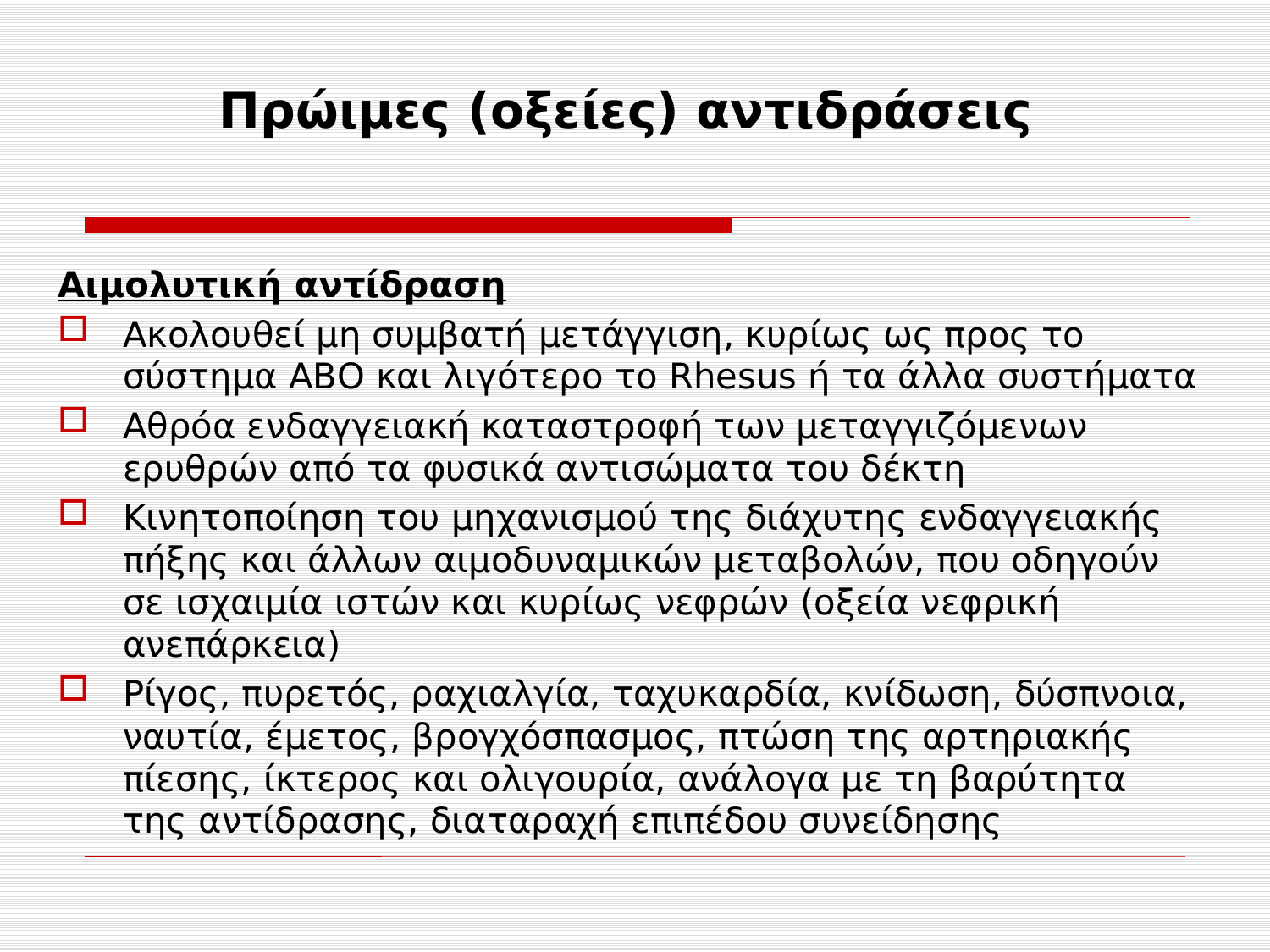

# Πρώιμες (οξείες) αντιδράσεις

Αιμολυτική αντίδραση
Ακολουθεί μη συμβατή μετάγγιση, κυρίως ως προς το σύστημα ΑΒΟ και λιγότερο το Rhesus ή τα άλλα συστήματα
Αθρόα ενδαγγειακή καταστροφή των μεταγγιζόμενων ερυθρών από τα φυσικά αντισώματα του δέκτη
Κινητοποίηση του μηχανισμού της διάχυτης ενδαγγειακής πήξης και άλλων αιμοδυναμικών μεταβολών, που οδηγούν σε ισχαιμία ιστών και κυρίως νεφρών (οξεία νεφρική ανεπάρκεια)
Ρίγος, πυρετός, ραχιαλγία, ταχυκαρδία, κνίδωση, δύσπνοια, ναυτία, έμετος, βρογχόσπασμος, πτώση της αρτηριακής πίεσης, ίκτερος και ολιγουρία, ανάλογα με τη βαρύτητα της αντίδρασης, διαταραχή επιπέδου συνείδησης